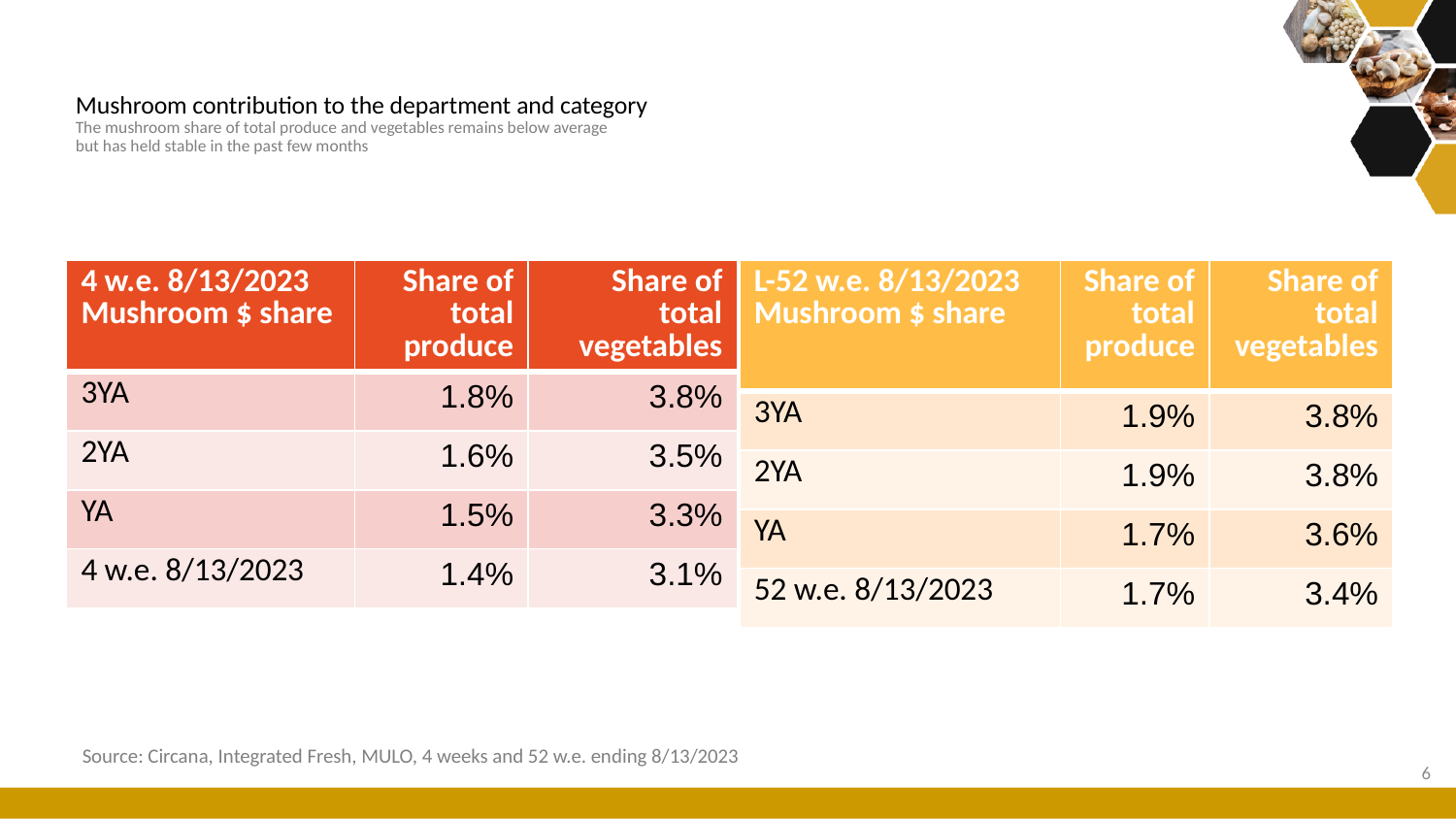

# Mushroom contribution to the department and category The mushroom share of total produce and vegetables remains below average but has held stable in the past few months
| 4 w.e. 8/13/2023 Mushroom $ share | Share of total produce | Share of total vegetables |
| --- | --- | --- |
| 3YA | 1.8% | 3.8% |
| 2YA | 1.6% | 3.5% |
| YA | 1.5% | 3.3% |
| 4 w.e. 8/13/2023 | 1.4% | 3.1% |
| L-52 w.e. 8/13/2023 Mushroom $ share | Share of total produce | Share of total vegetables |
| --- | --- | --- |
| 3YA | 1.9% | 3.8% |
| 2YA | 1.9% | 3.8% |
| YA | 1.7% | 3.6% |
| 52 w.e. 8/13/2023 | 1.7% | 3.4% |
Source: Circana, Integrated Fresh, MULO, 4 weeks and 52 w.e. ending 8/13/2023
6